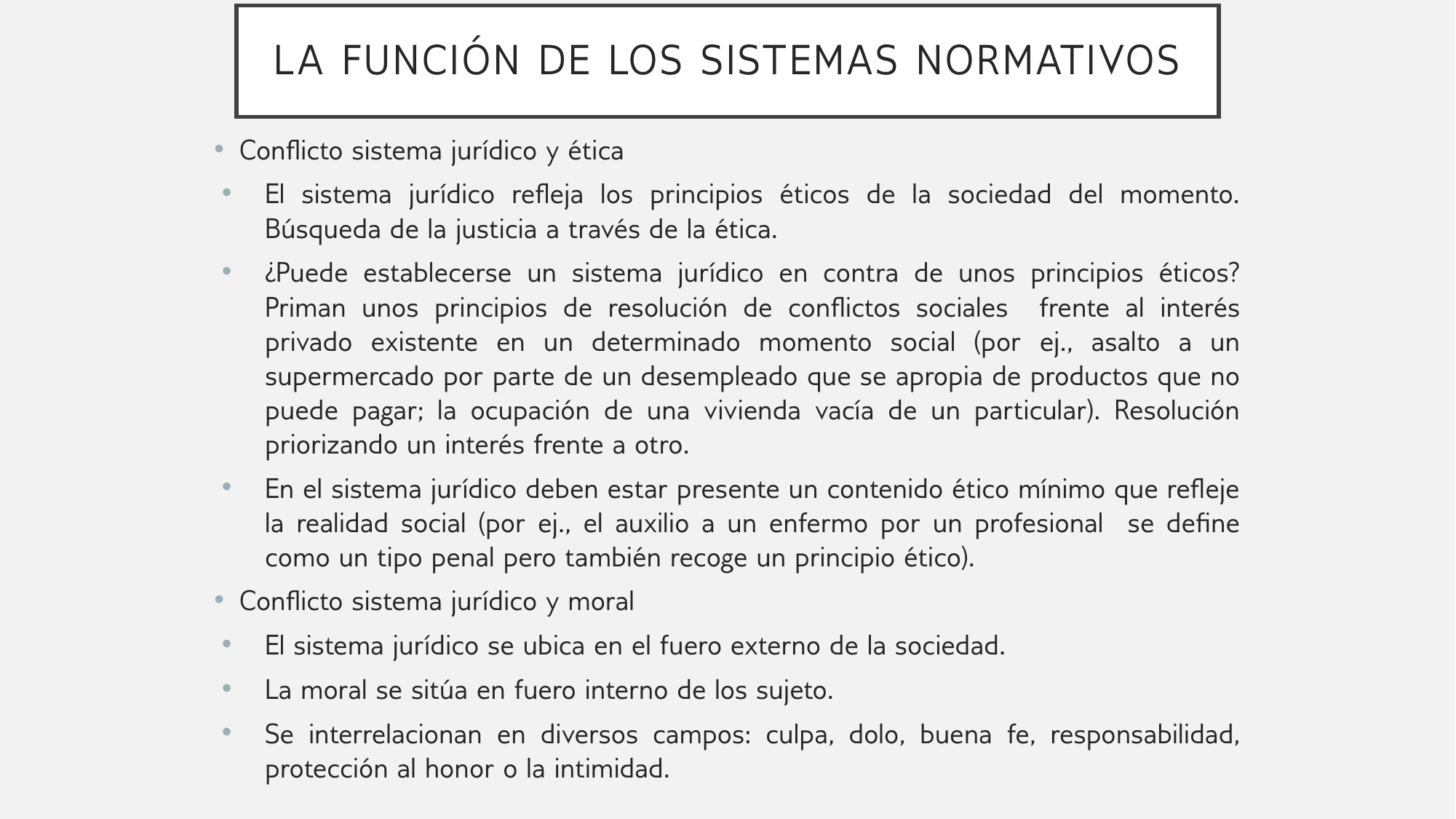

# La función de los sistemas normativos
Conflicto sistema jurídico y ética
El sistema jurídico refleja los principios éticos de la sociedad del momento. Búsqueda de la justicia a través de la ética.
¿Puede establecerse un sistema jurídico en contra de unos principios éticos? Priman unos principios de resolución de conflictos sociales  frente al interés privado existente en un determinado momento social (por ej., asalto a un supermercado por parte de un desempleado que se apropia de productos que no puede pagar; la ocupación de una vivienda vacía de un particular). Resolución priorizando un interés frente a otro.
En el sistema jurídico deben estar presente un contenido ético mínimo que refleje la realidad social (por ej., el auxilio a un enfermo por un profesional  se define como un tipo penal pero también recoge un principio ético).
Conflicto sistema jurídico y moral
El sistema jurídico se ubica en el fuero externo de la sociedad.
La moral se sitúa en fuero interno de los sujeto.
Se interrelacionan en diversos campos: culpa, dolo, buena fe, responsabilidad, protección al honor o la intimidad.